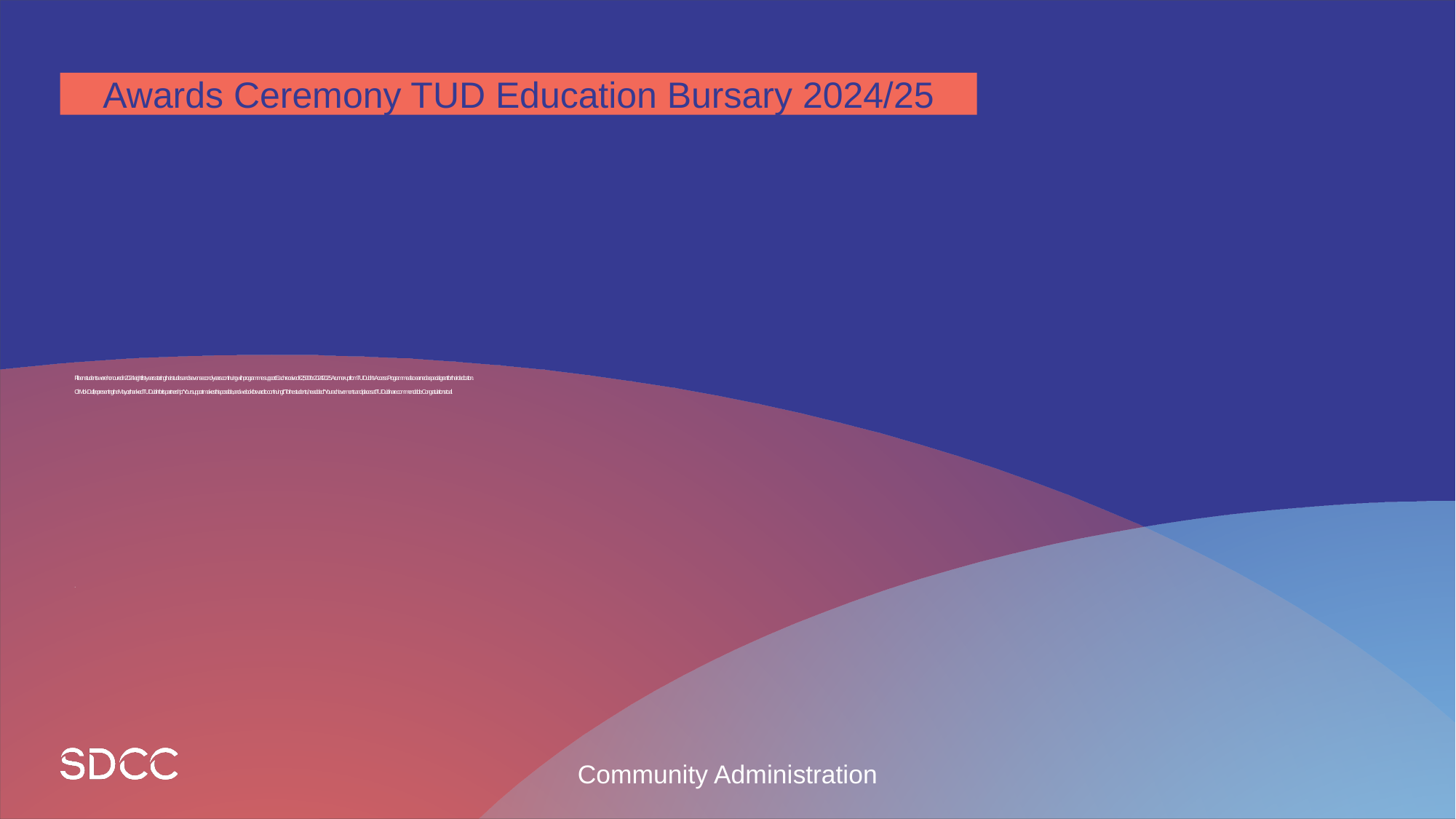

Awards Ceremony TUD Education Bursary 2024/25
# Fifteen students were honoured in 2024: eight first-years starting their studies and seven second-years continuing with programme support. Each received €2,500 for 2024/2025. A runner-up from TU Dublin’s Access Programme also earned a special grant for their dedication. Cllr Mick Duff, representing the Mayor, thanked TU Dublin for its partnership: “Your support makes this possible, and we look forward to continuing it.” To the students, he added: “Your achievements and places at TU Dublin are commendable. Congratulations to all. .
Community Administration